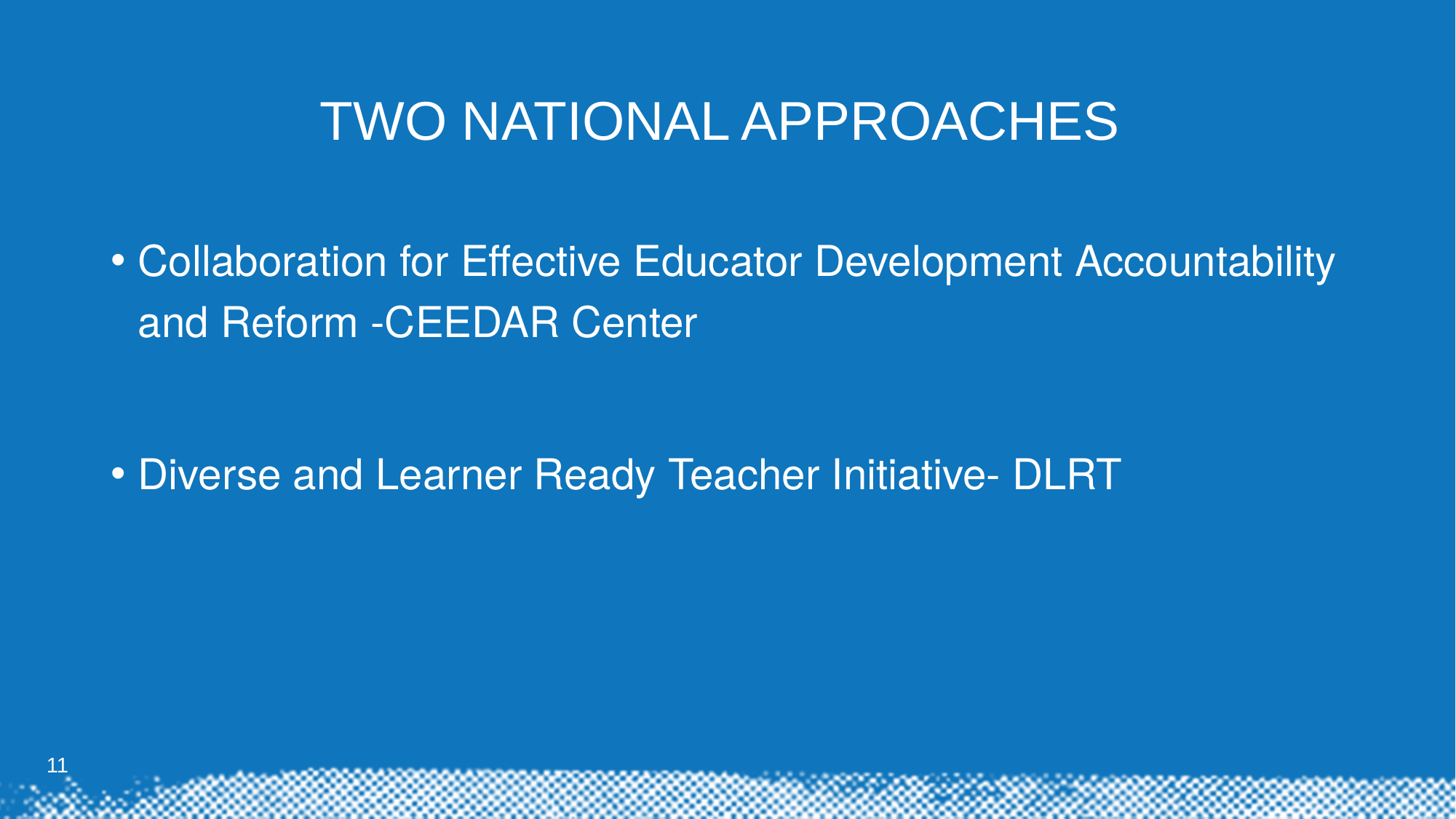

# Two National Approaches
Collaboration for Effective Educator Development Accountability and Reform -CEEDAR Center

Diverse and Learner Ready Teacher Initiative- DLRT
11